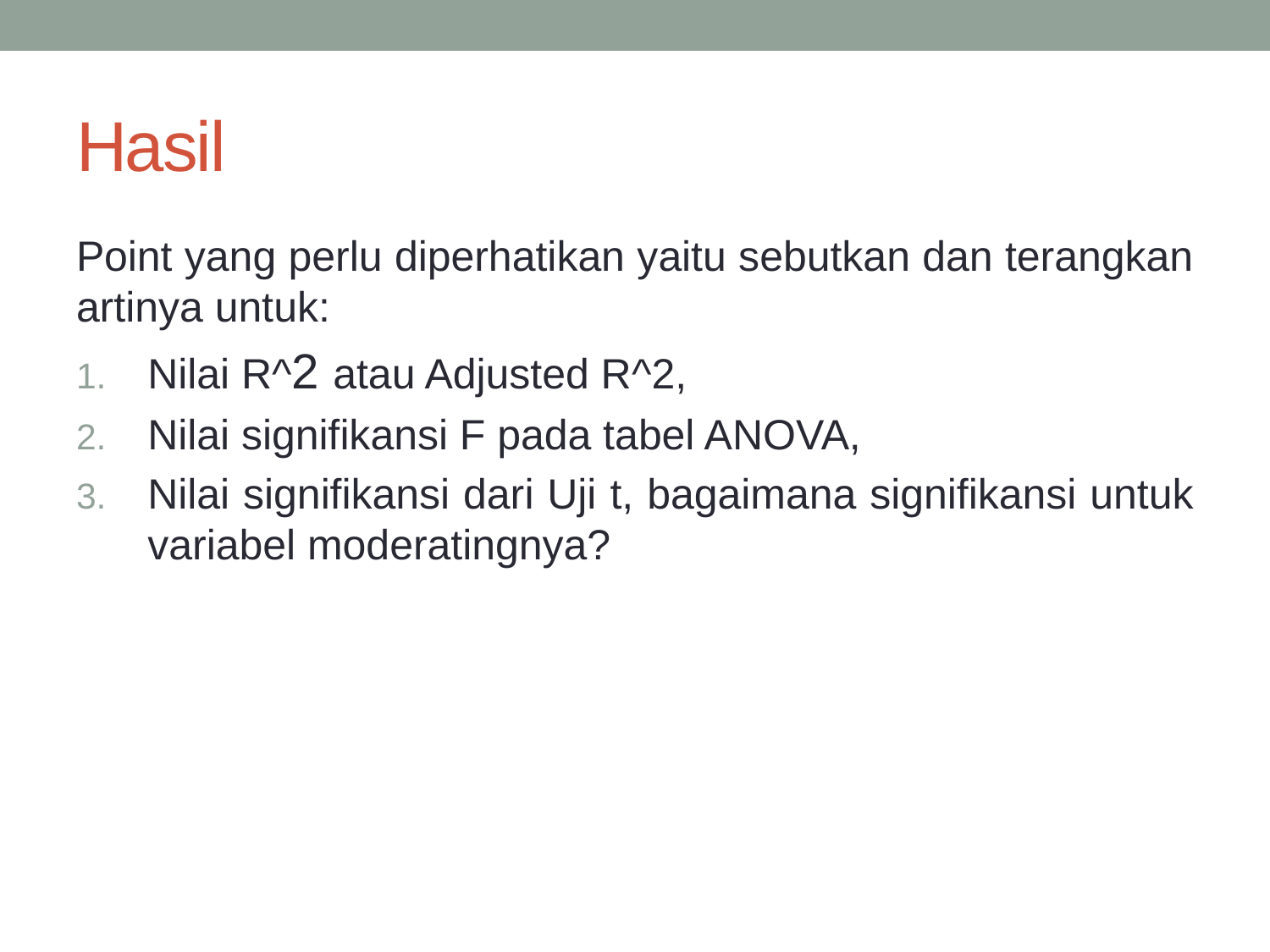

# Hasil
Point yang perlu diperhatikan yaitu sebutkan dan terangkan artinya untuk:
Nilai R^2 atau Adjusted R^2,
Nilai signifikansi F pada tabel ANOVA,
Nilai signifikansi dari Uji t, bagaimana signifikansi untuk variabel moderatingnya?